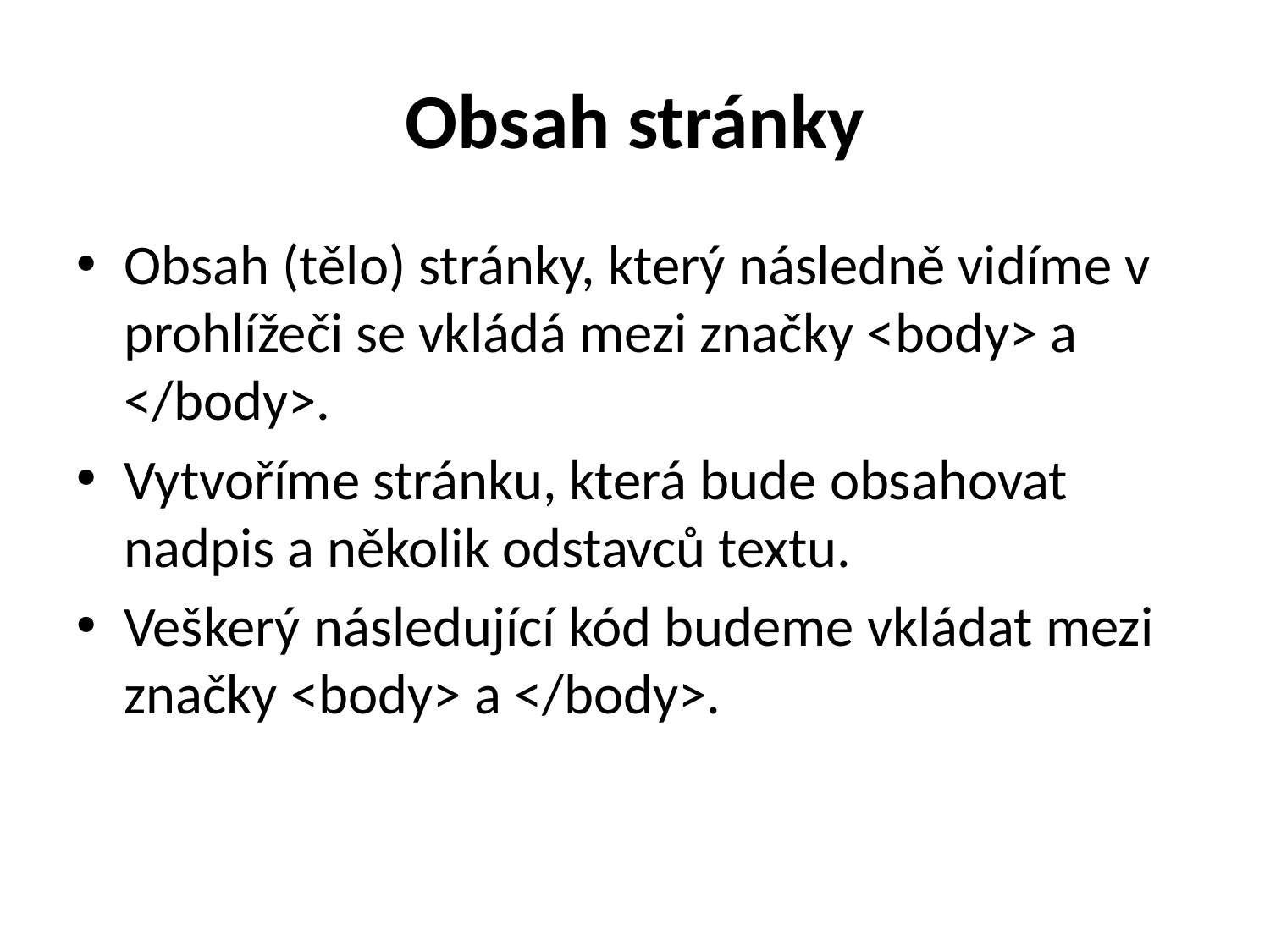

# Obsah stránky
Obsah (tělo) stránky, který následně vidíme v prohlížeči se vkládá mezi značky <body> a </body>.
Vytvoříme stránku, která bude obsahovat nadpis a několik odstavců textu.
Veškerý následující kód budeme vkládat mezi značky <body> a </body>.